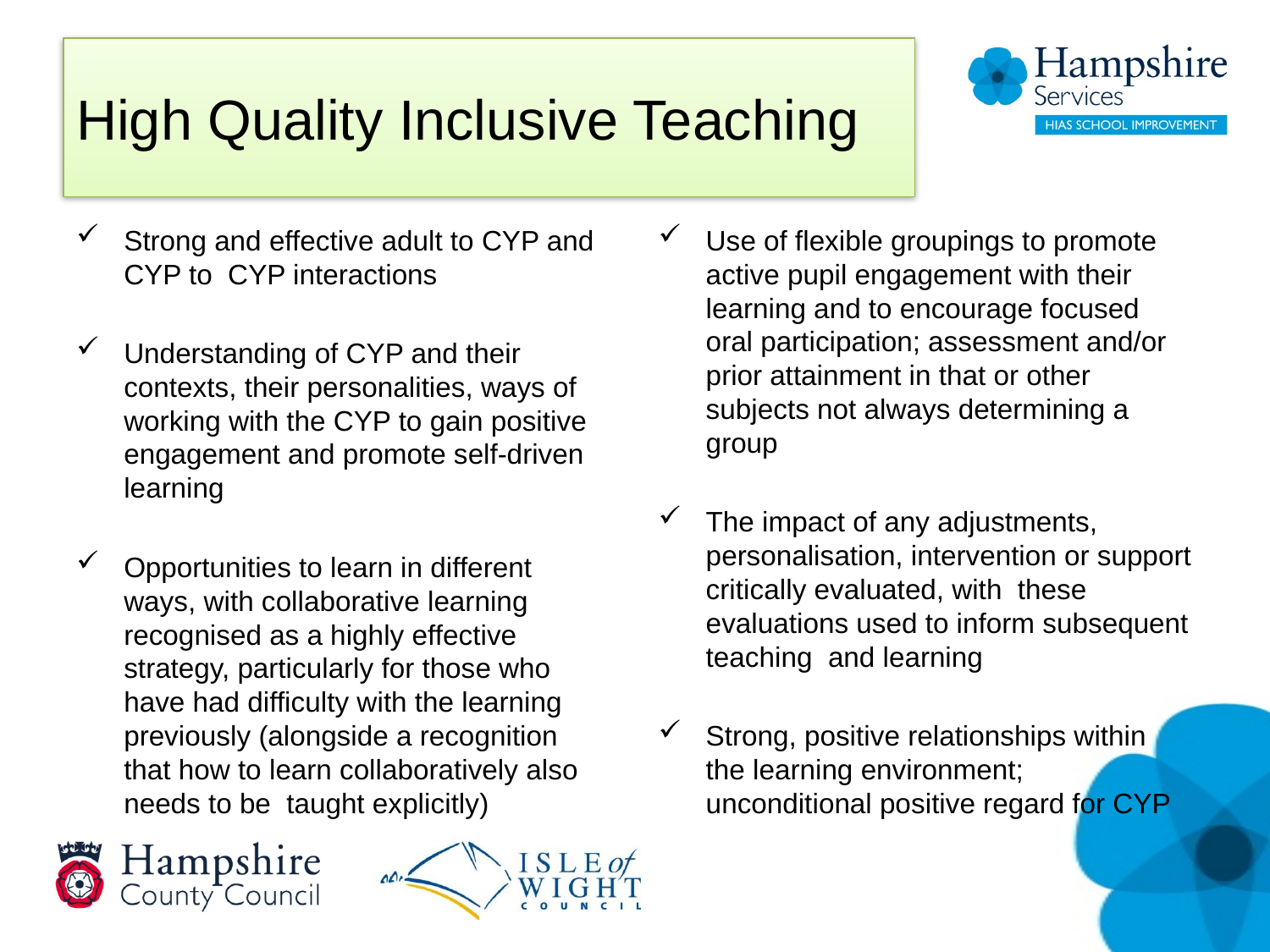

# High Quality Inclusive Teaching
Strong and effective adult to CYP and CYP to  CYP interactions

Understanding of CYP and their contexts, their personalities, ways of working with the CYP to gain positive engagement and promote self-driven learning

Opportunities to learn in different ways, with collaborative learning recognised as a highly effective strategy, particularly for those who have had difficulty with the learning previously (alongside a recognition  that how to learn collaboratively also needs to be  taught explicitly)
Use of flexible groupings to promote active pupil engagement with their learning and to encourage focused oral participation; assessment and/or prior attainment in that or other subjects not always determining a group

The impact of any adjustments, personalisation, intervention or support critically evaluated, with  these evaluations used to inform subsequent teaching  and learning

Strong, positive relationships within the learning environment; unconditional positive regard for CYP